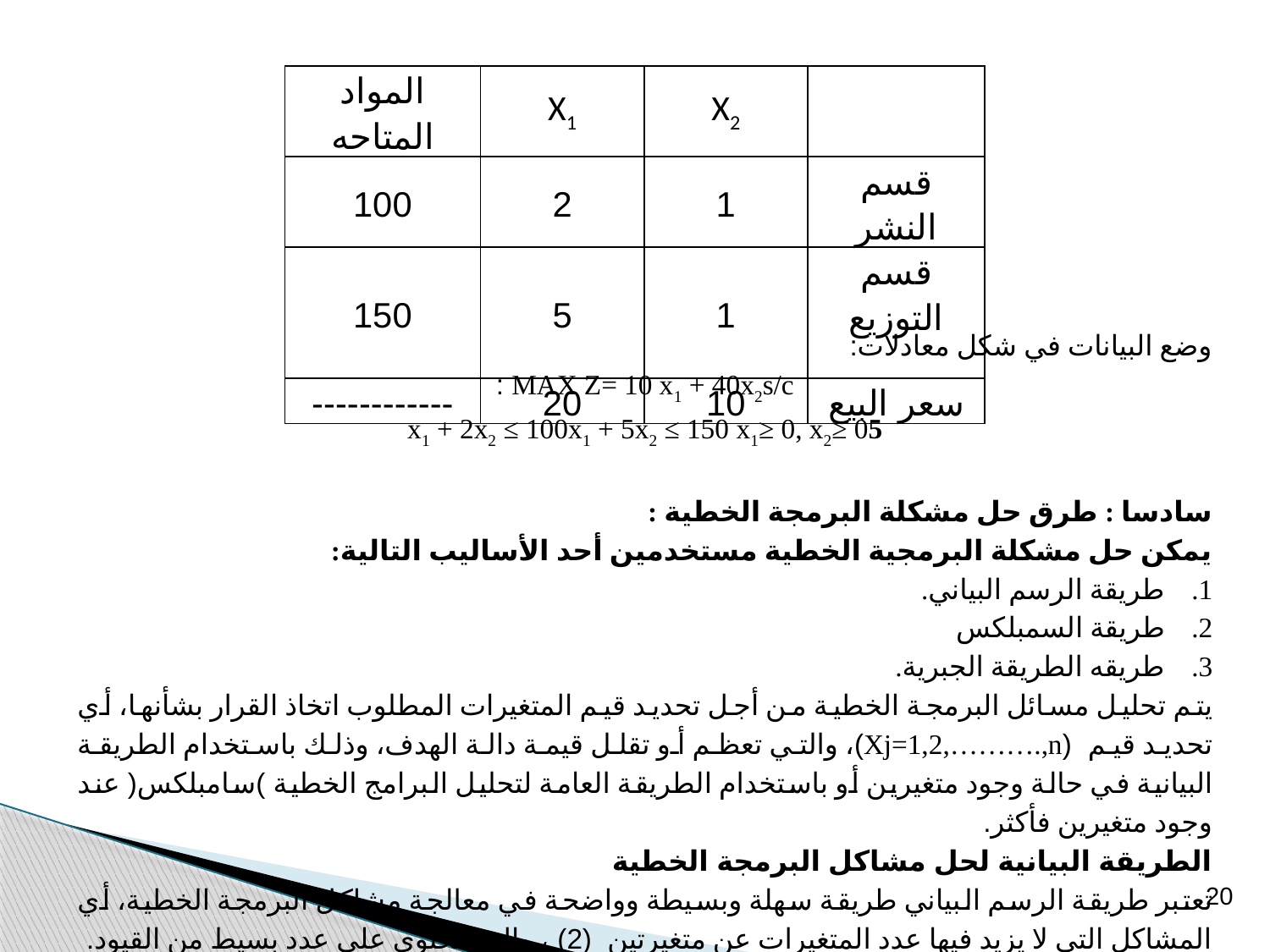

| المواد المتاحه | X1 | X2 |  |
| --- | --- | --- | --- |
| 100 | 2 | 1 | قسم النشر |
| 150 | 5 | 1 | قسم التوزيع |
| ------------ | 20 | 10 | سعر البيع |
وضع البيانات في شكل معادلات:
MAX Z= 10 x1 + 40x2s/c :
x1 + 2x2 ≤ 100x1 + 5x2 ≤ 150 x1≥ 0, x2≥ 05

سادسا : طرق حل مشكلة البرمجة الخطية :
يمكن حل مشكلة البرمجية الخطية مستخدمين أحد الأساليب التالية:
طريقة الرسم البياني.
طريقة السمبلكس
طريقه الطريقة الجبرية.
يتم تحليل مسائل البرمجة الخطية من أجل تحديد قيم المتغيرات المطلوب اتخاذ القرار بشأنها، أي تحديد قيم  (Xj=1,2,……….,n)، والتي تعظم أو تقلل قيمة دالة الهدف، وذلك باستخدام الطريقة البيانية في حالة وجود متغيرين أو باستخدام الطريقة العامة لتحليل البرامج الخطية )سامبلكس( عند وجود متغيرين فأكثر.
الطريقة البيانية لحل مشاكل البرمجة الخطية
تعتبر طريقة الرسم البياني طريقة سهلة وبسيطة وواضحة في معالجة مشاكل البرمجة الخطية، أي المشاكل التي لا يزيد فيها عدد المتغيرات عن متغيرتين  (2) ، والتي تحتوي على عدد بسيط من القيود.
20